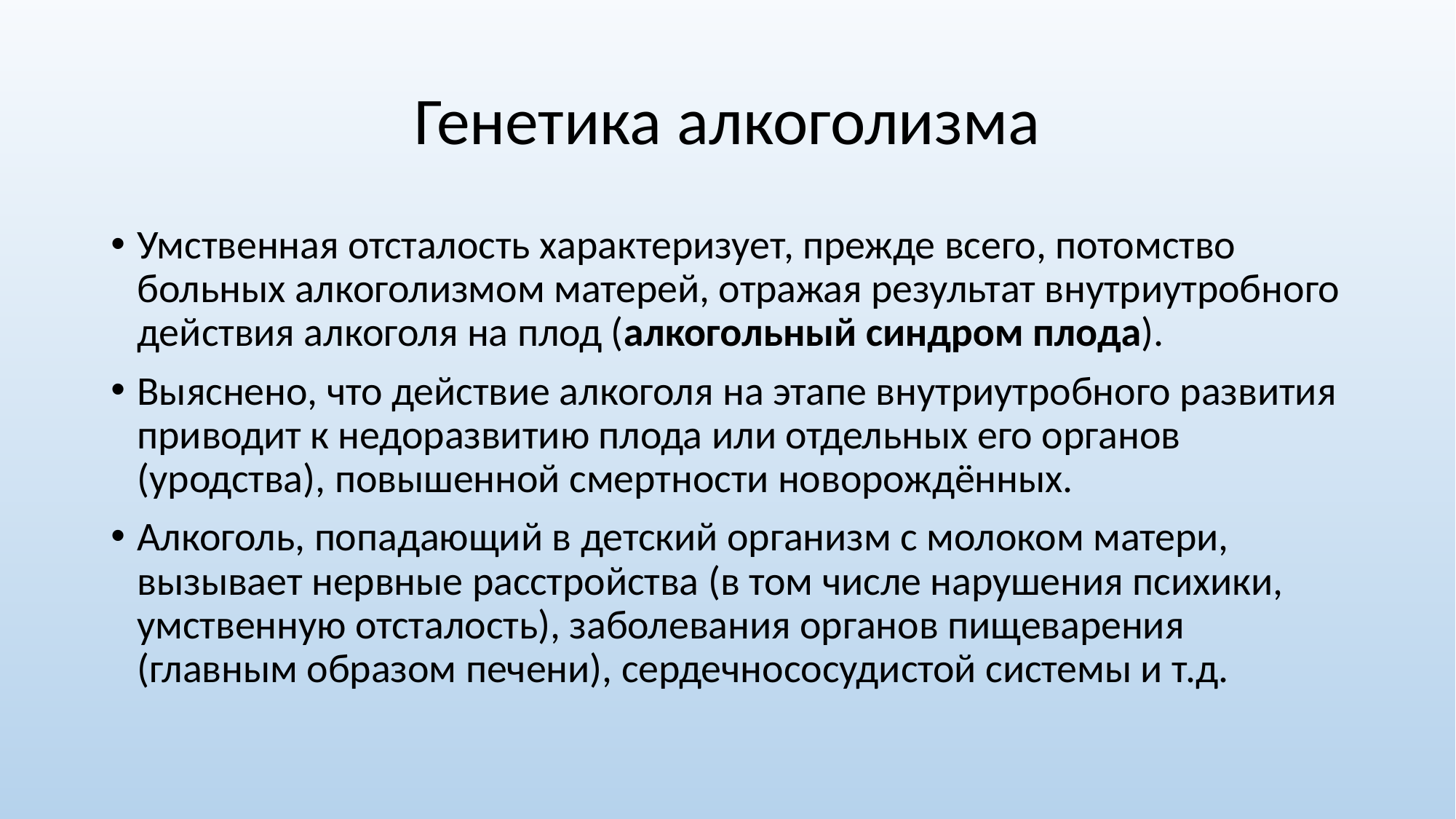

# Генетика алкоголизма
Умственная отсталость характеризует, прежде всего, потомство больных алкоголизмом матерей, отражая результат внутриутробного действия алкоголя на плод (алкогольный синдром плода).
Выяснено, что действие алкоголя на этапе внутриутробного развития приводит к недоразвитию плода или отдельных его органов (уродства), повышенной смертности новорождённых.
Алкоголь, попадающий в детский организм с молоком матери, вызывает нервные расстройства (в том числе нарушения психики, умственную отсталость), заболевания органов пищеварения (главным образом печени), сердечнососудистой системы и т.д.